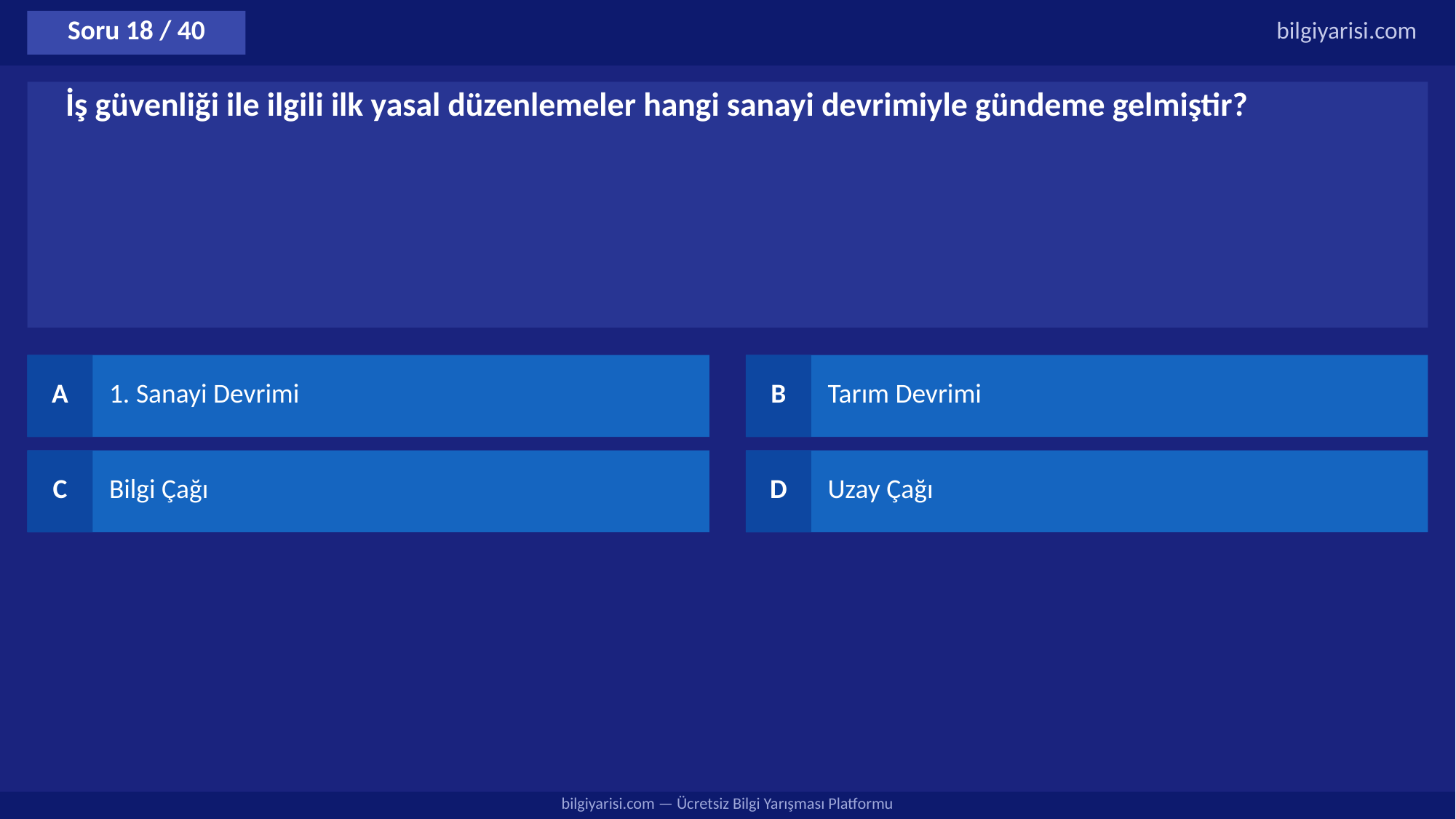

Soru 18 / 40
bilgiyarisi.com

İş güvenliği ile ilgili ilk yasal düzenlemeler hangi sanayi devrimiyle gündeme gelmiştir?

A
1. Sanayi Devrimi

B
Tarım Devrimi

C
Bilgi Çağı

D
Uzay Çağı
bilgiyarisi.com — Ücretsiz Bilgi Yarışması Platformu